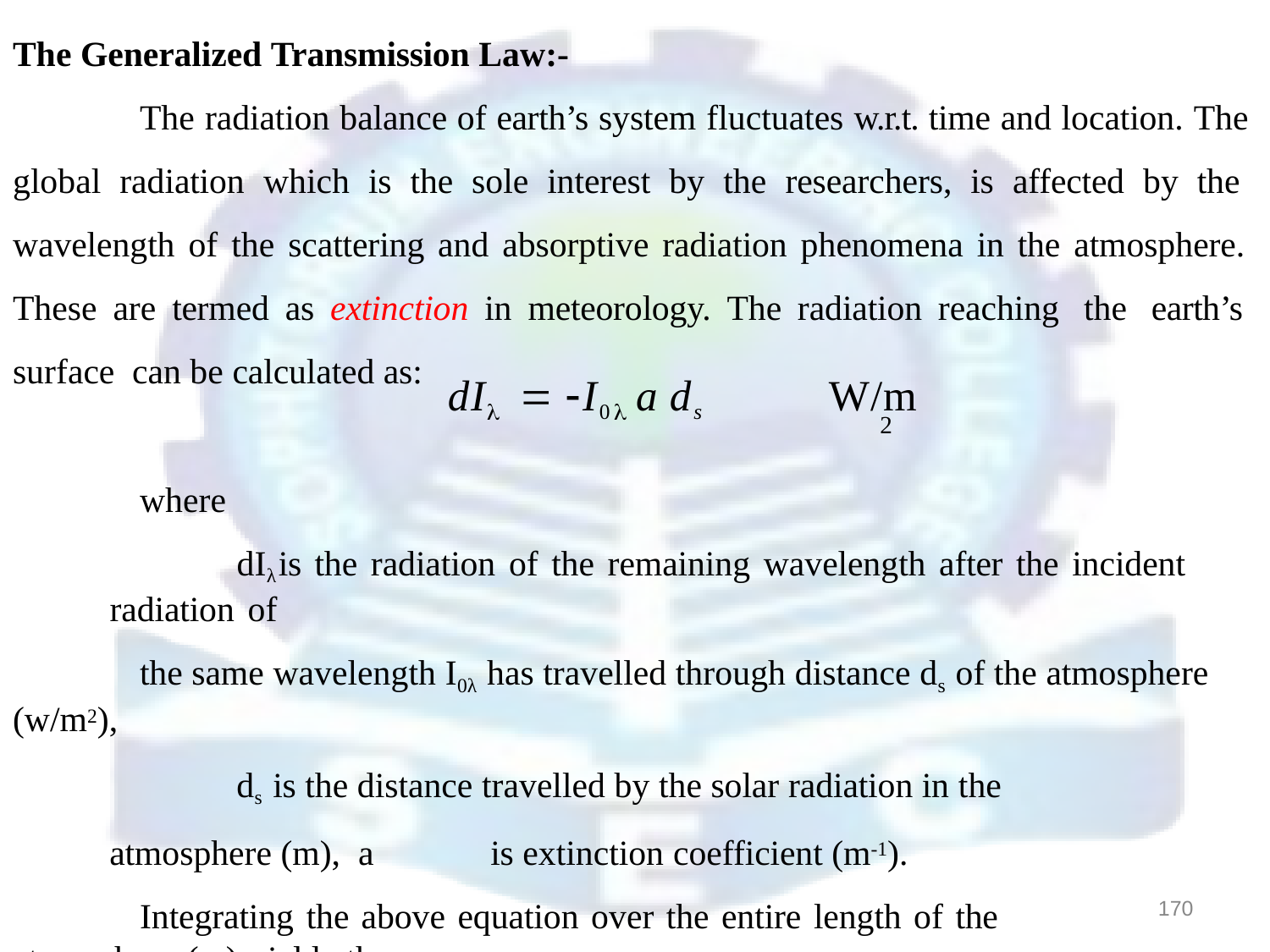

The Generalized Transmission Law:-
The radiation balance of earth’s system fluctuates w.r.t. time and location. The  global radiation which is the sole interest by the researchers, is affected by the  wavelength of the scattering and absorptive radiation phenomena in the atmosphere.  These are termed as extinction in meteorology. The radiation reaching the earth’s  surface can be calculated as:
dIλ  = −I0λ a ds	W/m
2

where
dIλ	is the radiation of the remaining wavelength after the incident radiation of
the same wavelength I0λ has travelled through distance ds of the atmosphere (w/m2),
ds is the distance travelled by the solar radiation in the atmosphere (m),  a	is extinction coefficient (m-1).
Integrating the above equation over the entire length of the atmosphere (m) yields the
general transmission law for radiation passage through the atmosphere, i.e.
170